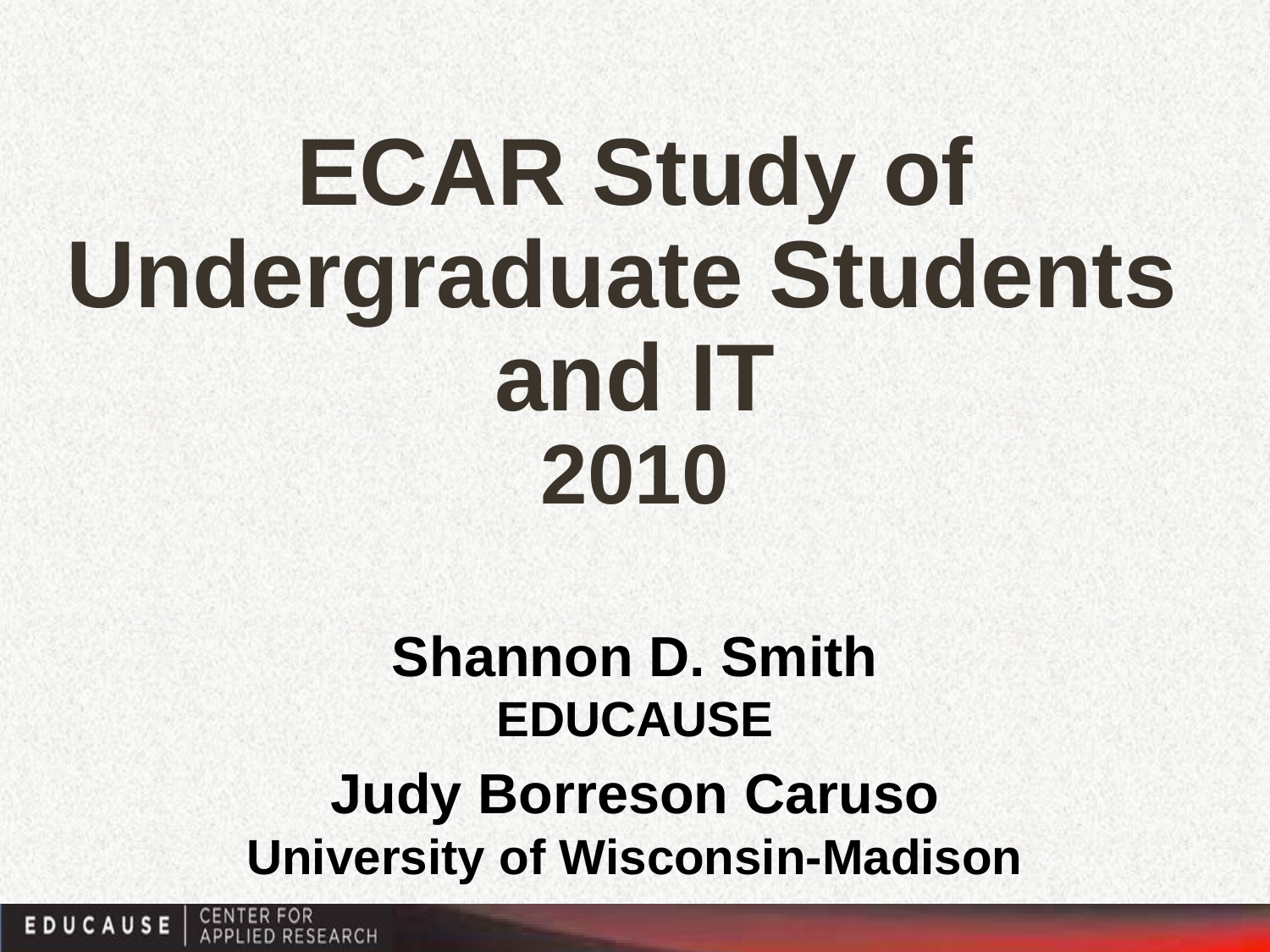

ECAR Study of Undergraduate Students
and IT
2010
Shannon D. Smith
EDUCAUSE
Judy Borreson Caruso
University of Wisconsin-Madison